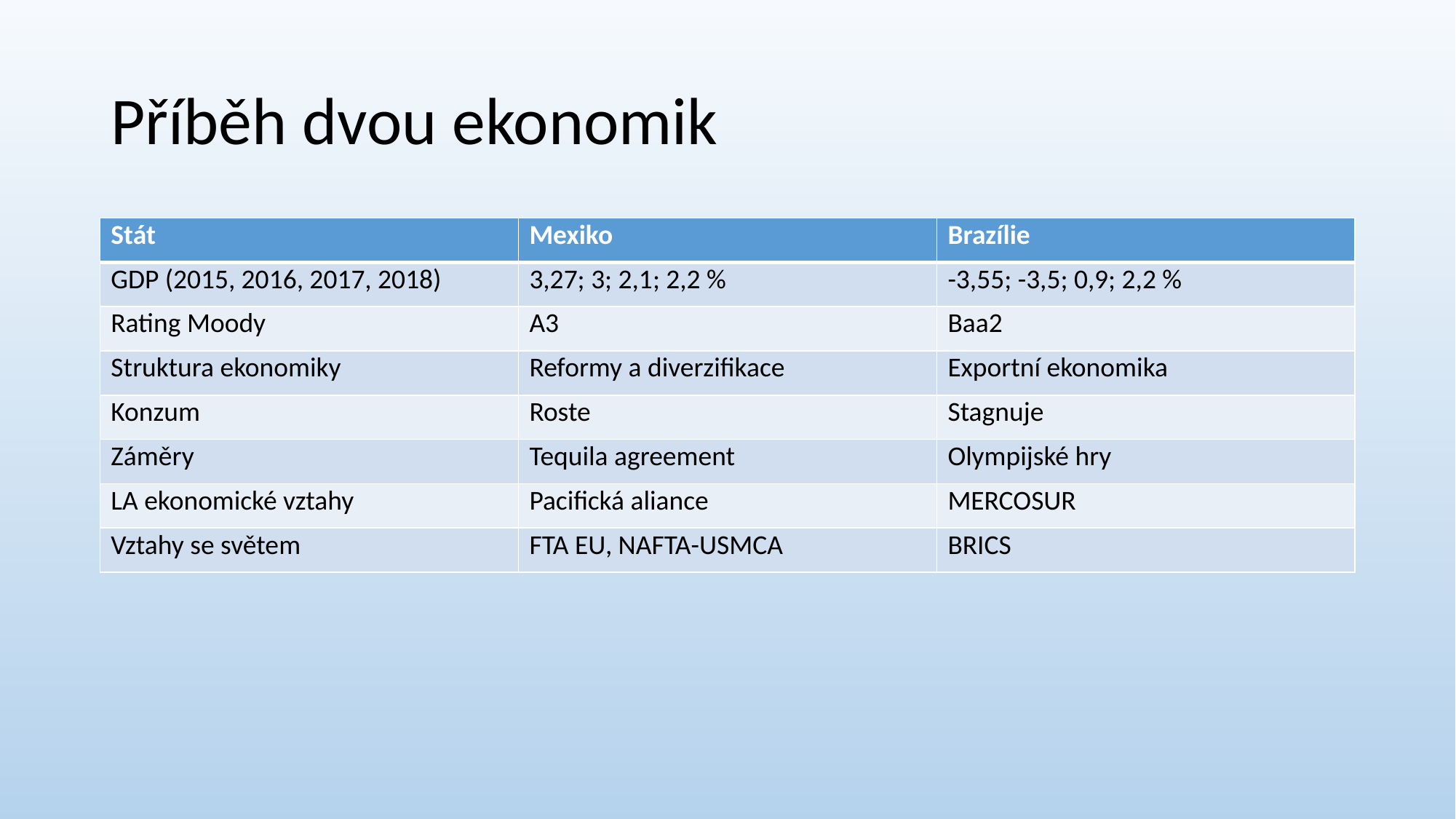

# Příběh dvou ekonomik
| Stát | Mexiko | Brazílie |
| --- | --- | --- |
| GDP (2015, 2016, 2017, 2018) | 3,27; 3; 2,1; 2,2 % | -3,55; -3,5; 0,9; 2,2 % |
| Rating Moody | A3 | Baa2 |
| Struktura ekonomiky | Reformy a diverzifikace | Exportní ekonomika |
| Konzum | Roste | Stagnuje |
| Záměry | Tequila agreement | Olympijské hry |
| LA ekonomické vztahy | Pacifická aliance | MERCOSUR |
| Vztahy se světem | FTA EU, NAFTA-USMCA | BRICS |